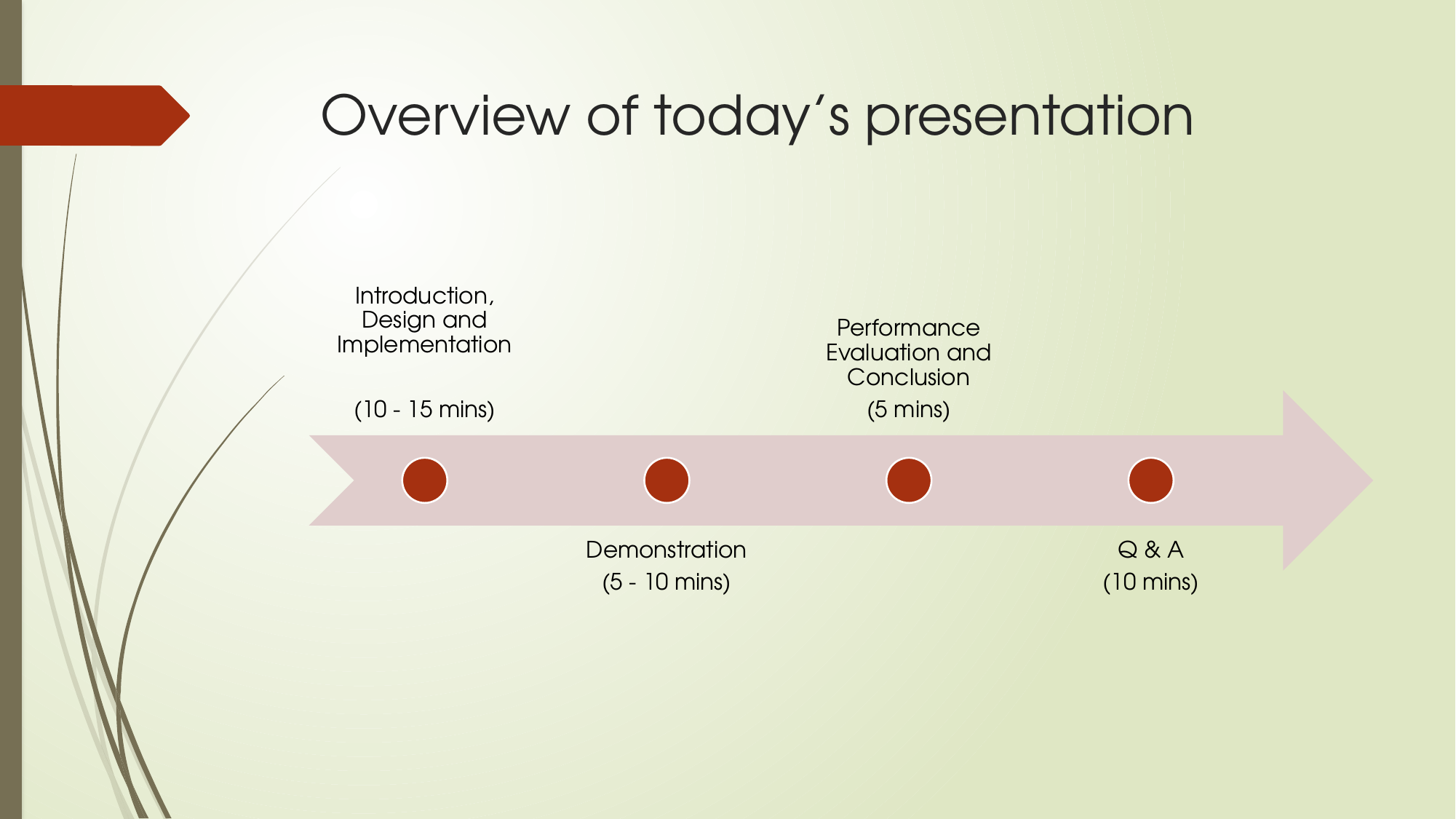

# Overview of today’s presentation
Introduction, Design and Implementation

(10 - 15 mins)
Demonstration
(5 - 10 mins)
Performance Evaluation and Conclusion
(5 mins)
Q & A
(10 mins)